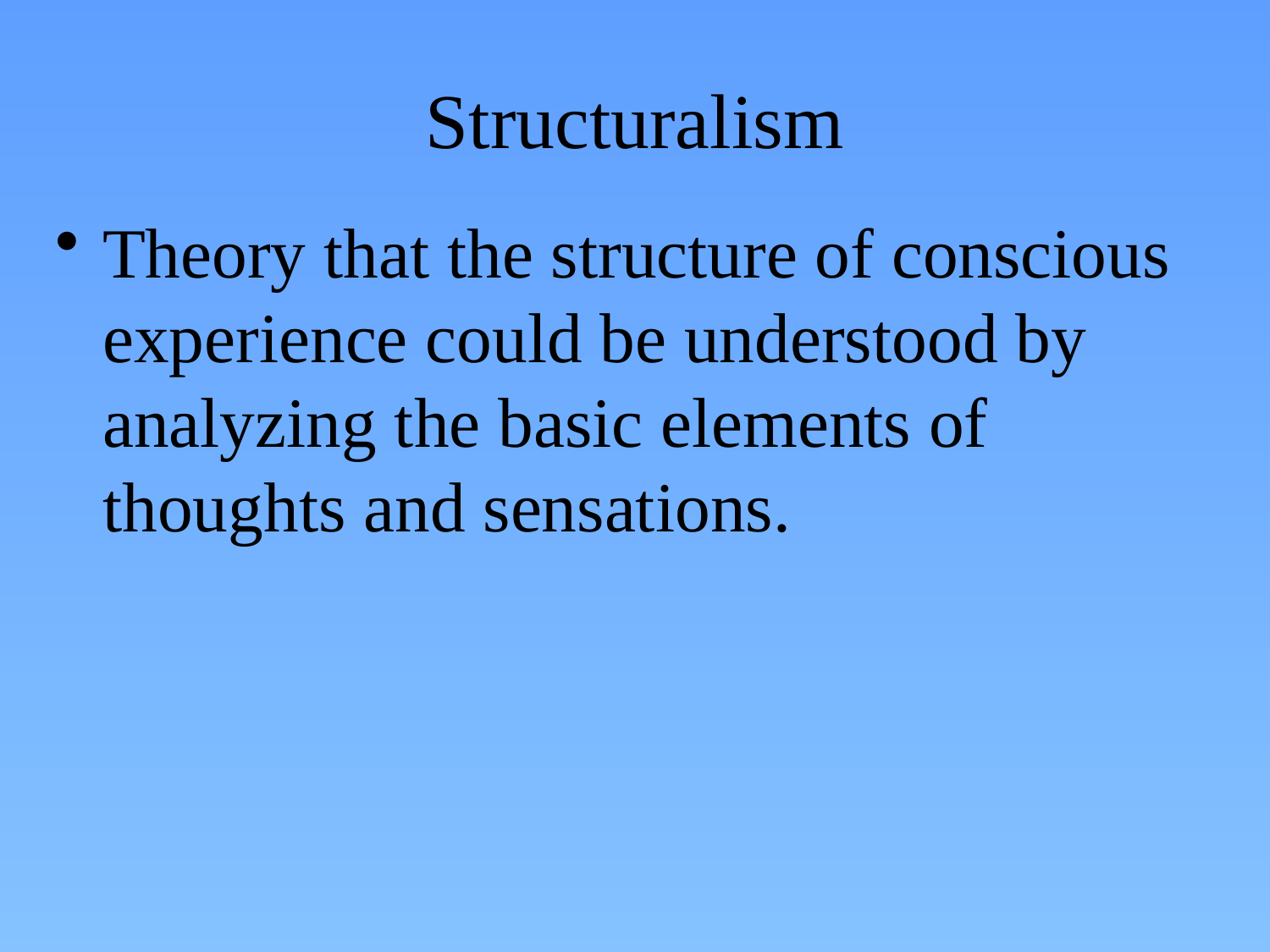

# Structuralism
Theory that the structure of conscious experience could be understood by analyzing the basic elements of thoughts and sensations.